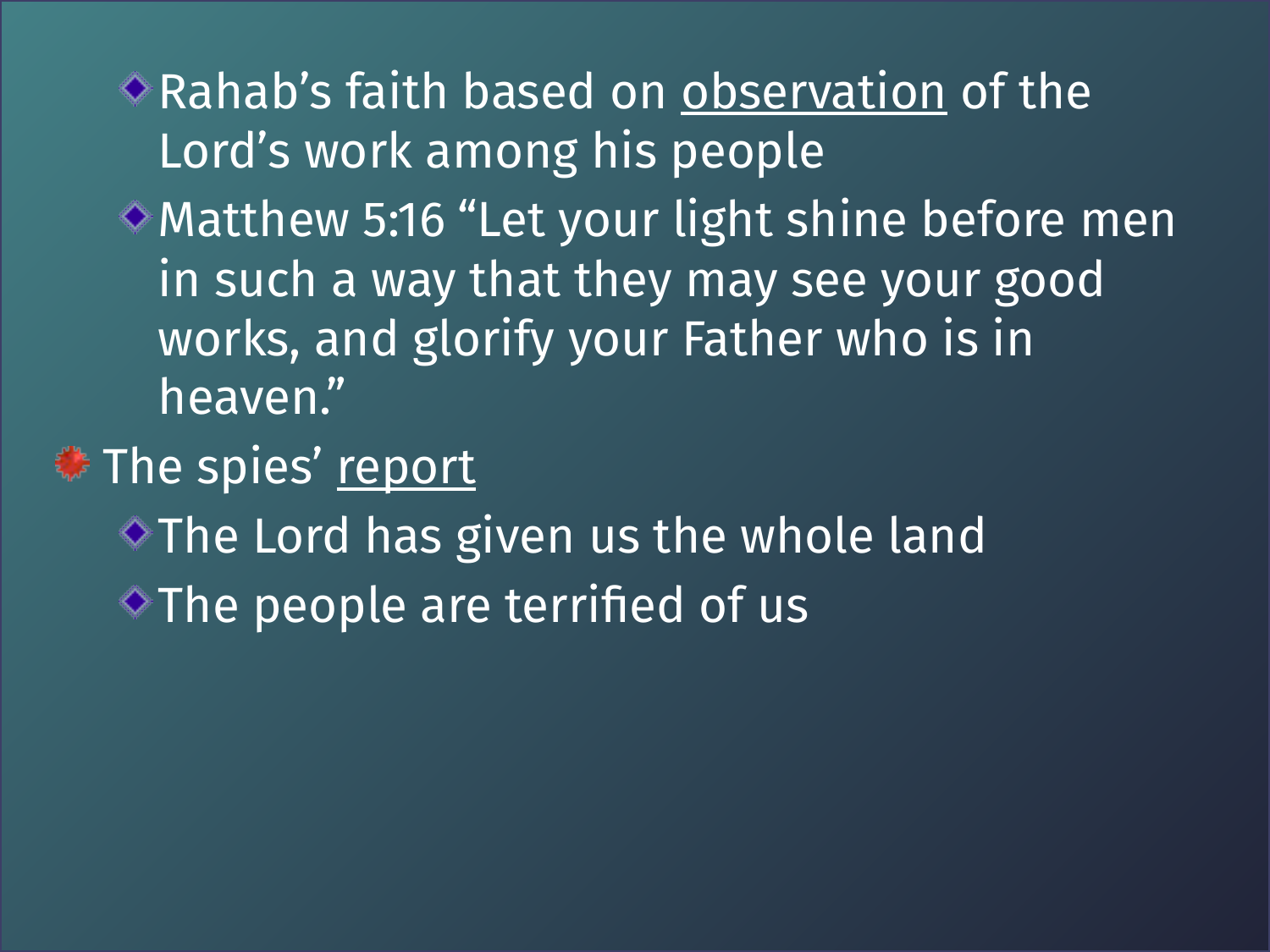

Rahab’s faith based on observation of the Lord’s work among his people
Matthew 5:16 “Let your light shine before men in such a way that they may see your good works, and glorify your Father who is in heaven.”
The spies’ report
The Lord has given us the whole land
The people are terrified of us